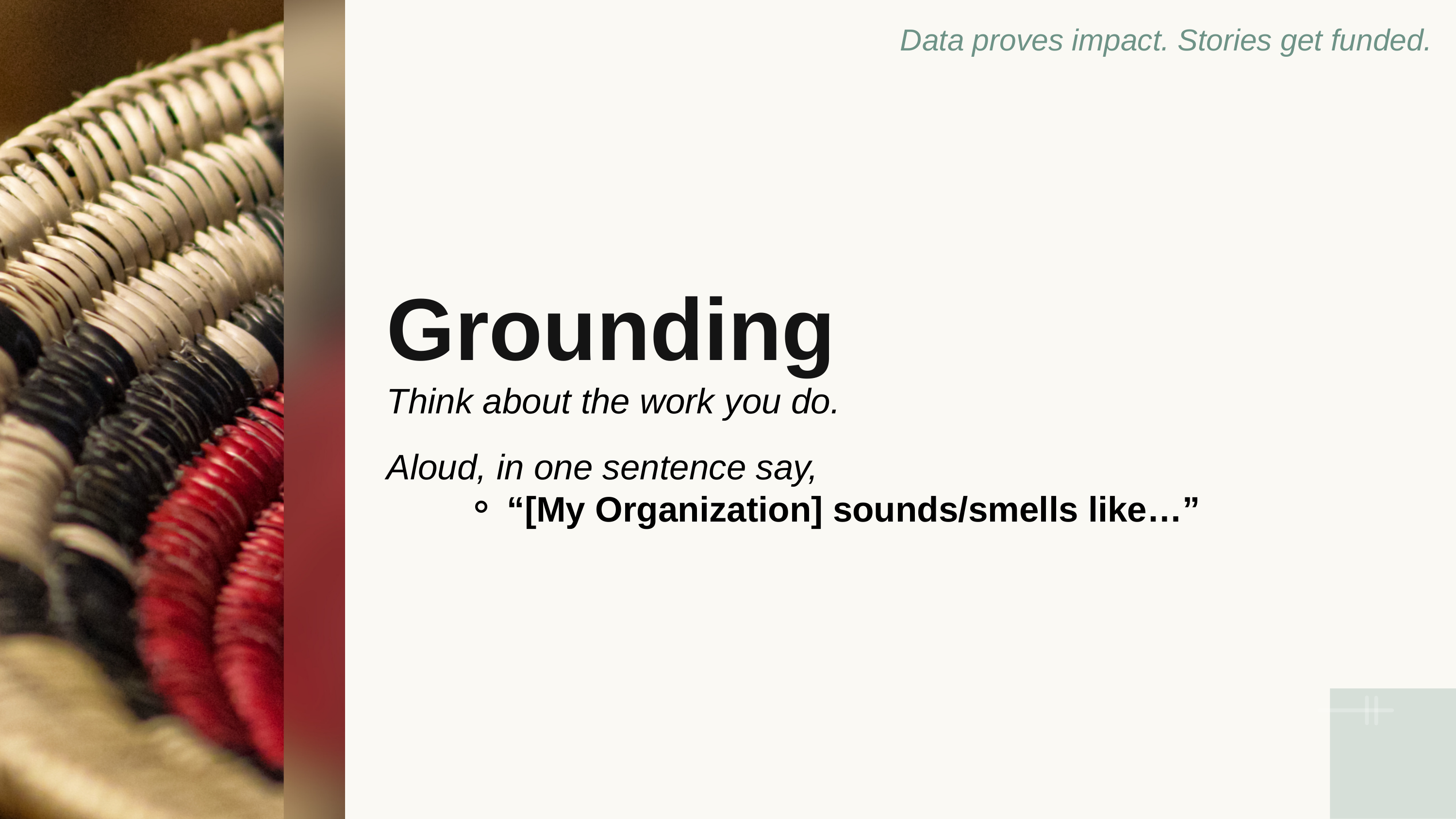

Data proves impact. Stories get funded.
Grounding
Think about the work you do.

Aloud, in one sentence say,
“[My Organization] sounds/smells like…”